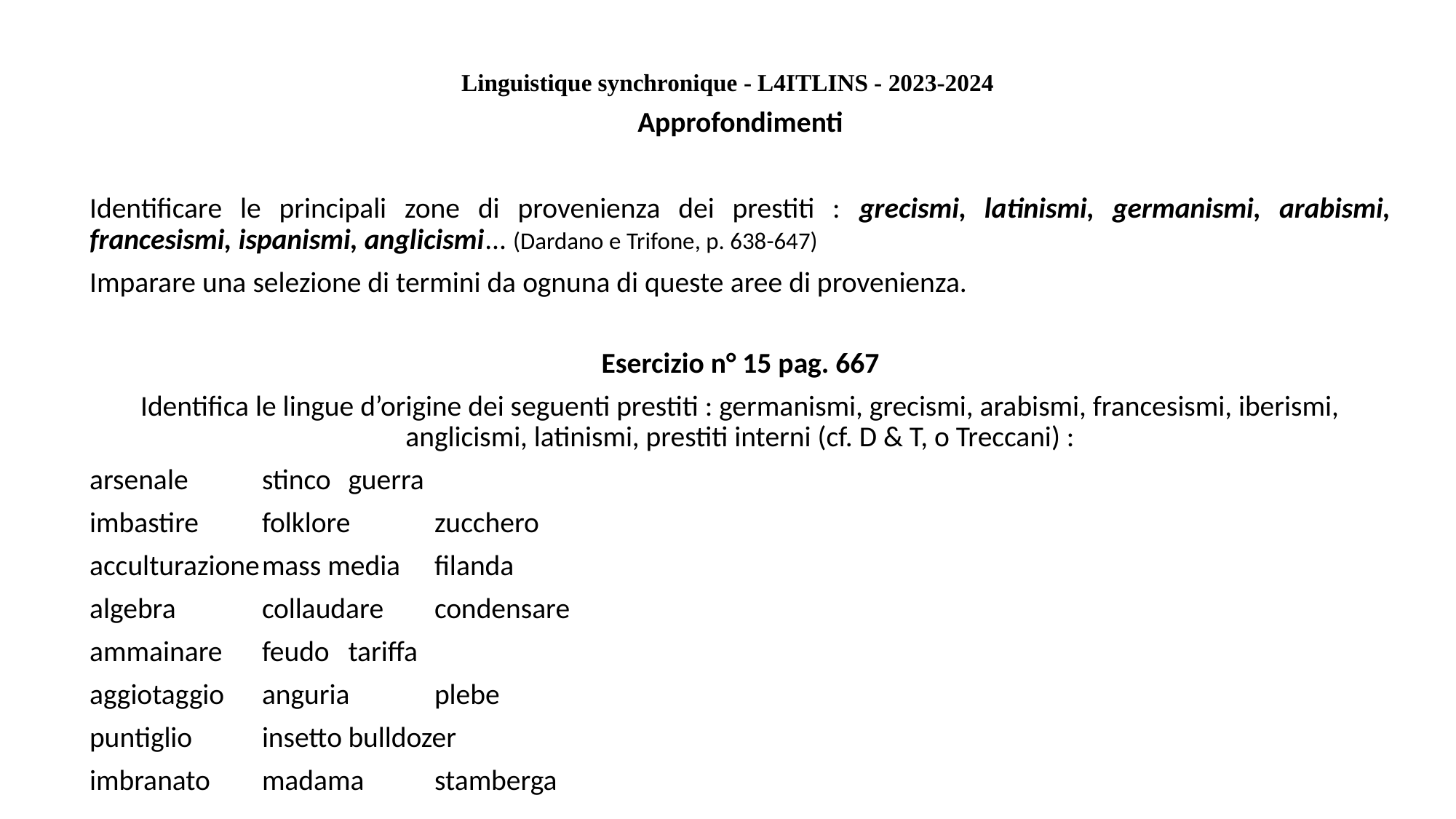

Linguistique synchronique - L4ITLINS - 2023-2024
Approfondimenti

Identificare le principali zone di provenienza dei prestiti : grecismi, latinismi, germanismi, arabismi, francesismi, ispanismi, anglicismi... (Dardano e Trifone, p. 638-647)
Imparare una selezione di termini da ognuna di queste aree di provenienza.

Esercizio n° 15 pag. 667
Identifica le lingue d’origine dei seguenti prestiti : germanismi, grecismi, arabismi, francesismi, iberismi, anglicismi, latinismi, prestiti interni (cf. D & T, o Treccani) :
arsenale				stinco				guerra
imbastire			folklore				zucchero
acculturazione			mass media			filanda
algebra				collaudare			condensare
ammainare			feudo				tariffa
aggiotaggio			anguria				plebe
puntiglio				insetto				bulldozer
imbranato			madama				stamberga

#